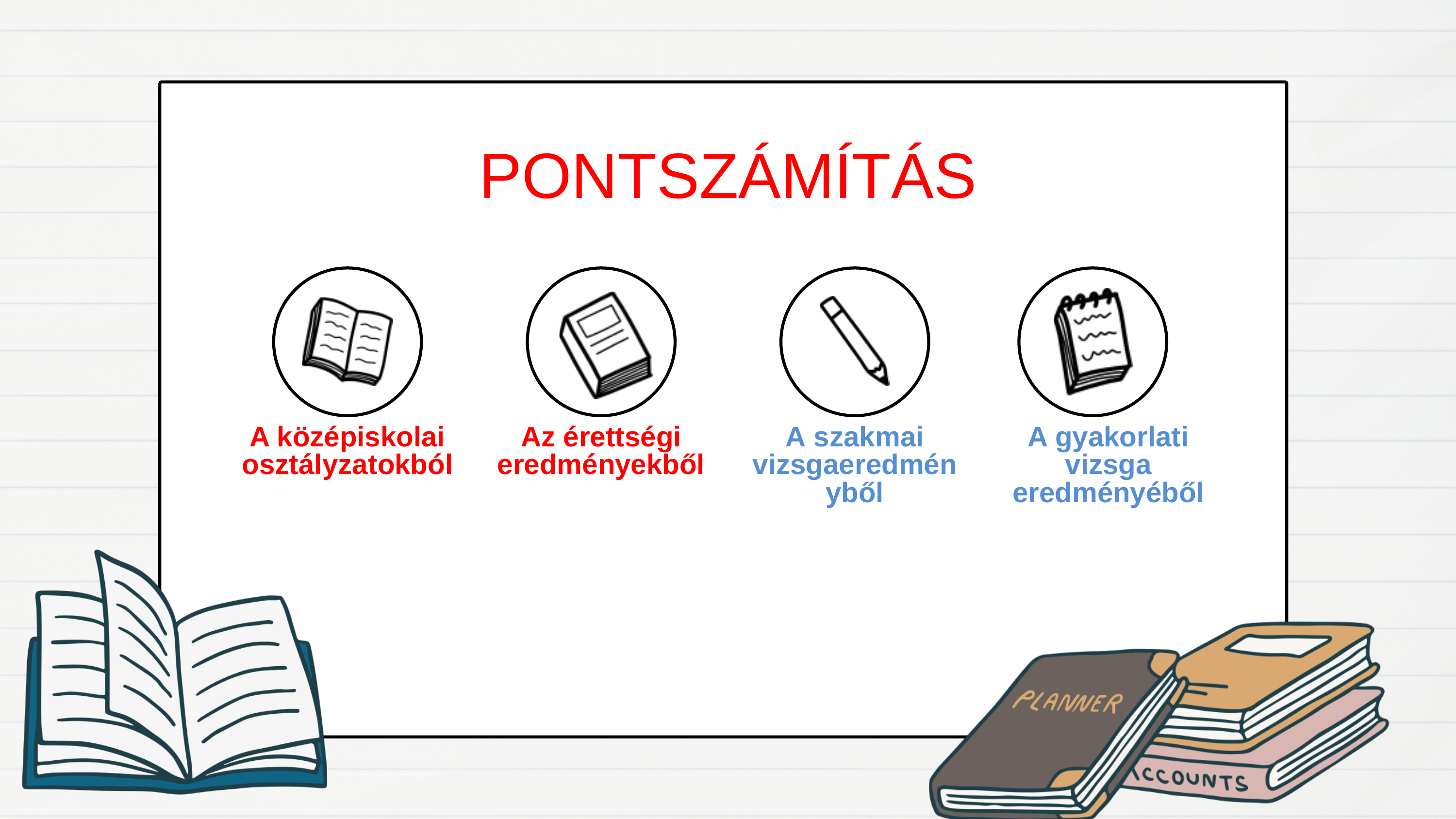

PONTSZÁMÍTÁS

A középiskolai osztályzatokból
Az érettségi eredményekből
A szakmai vizsgaeredményből
A gyakorlati vizsga eredményéből